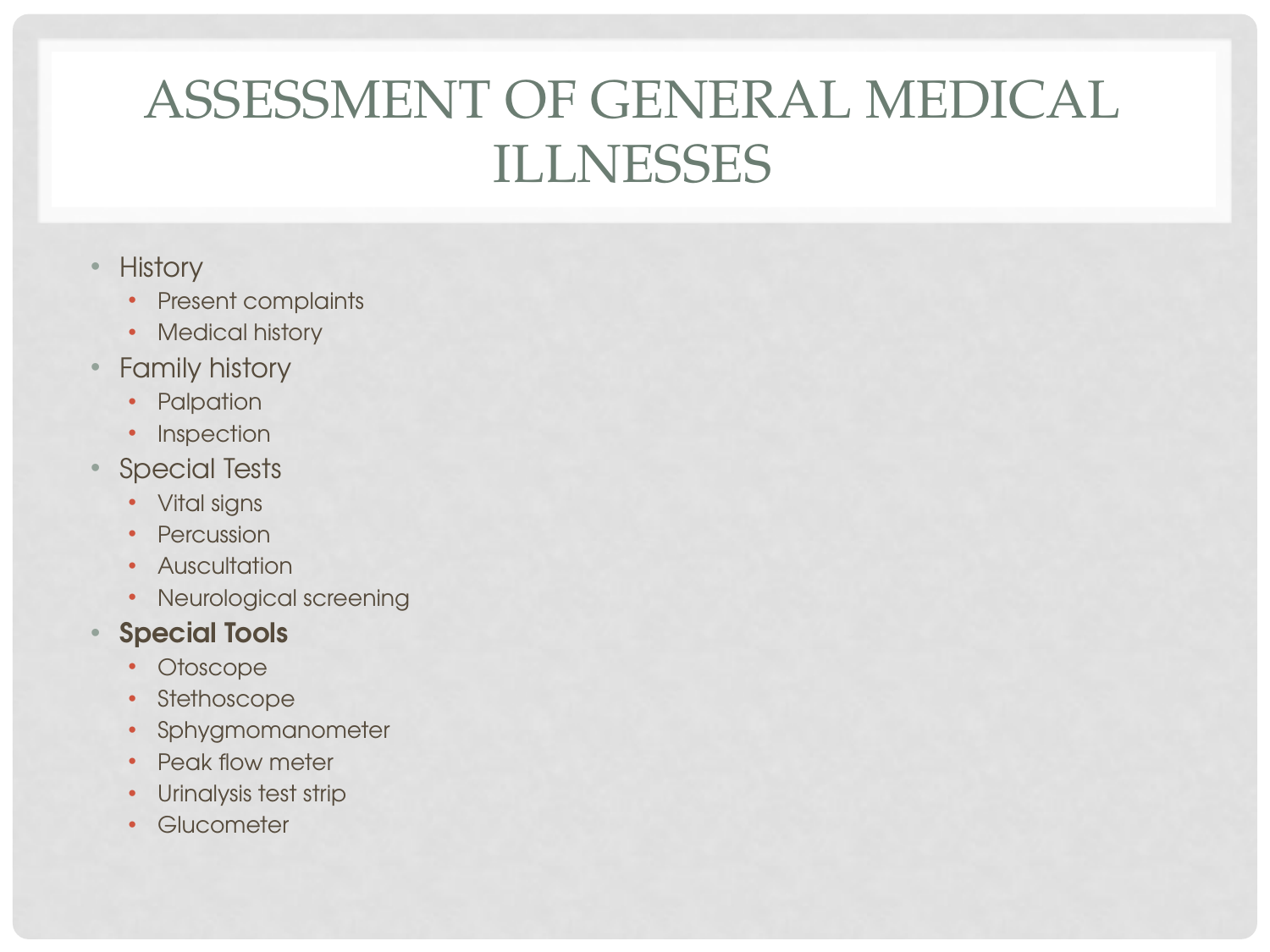

# Assessment of General Medical Illnesses
History
Present complaints
Medical history
Family history
Palpation
Inspection
Special Tests
Vital signs
Percussion
Auscultation
Neurological screening
Special Tools
Otoscope
Stethoscope
Sphygmomanometer
Peak flow meter
Urinalysis test strip
Glucometer